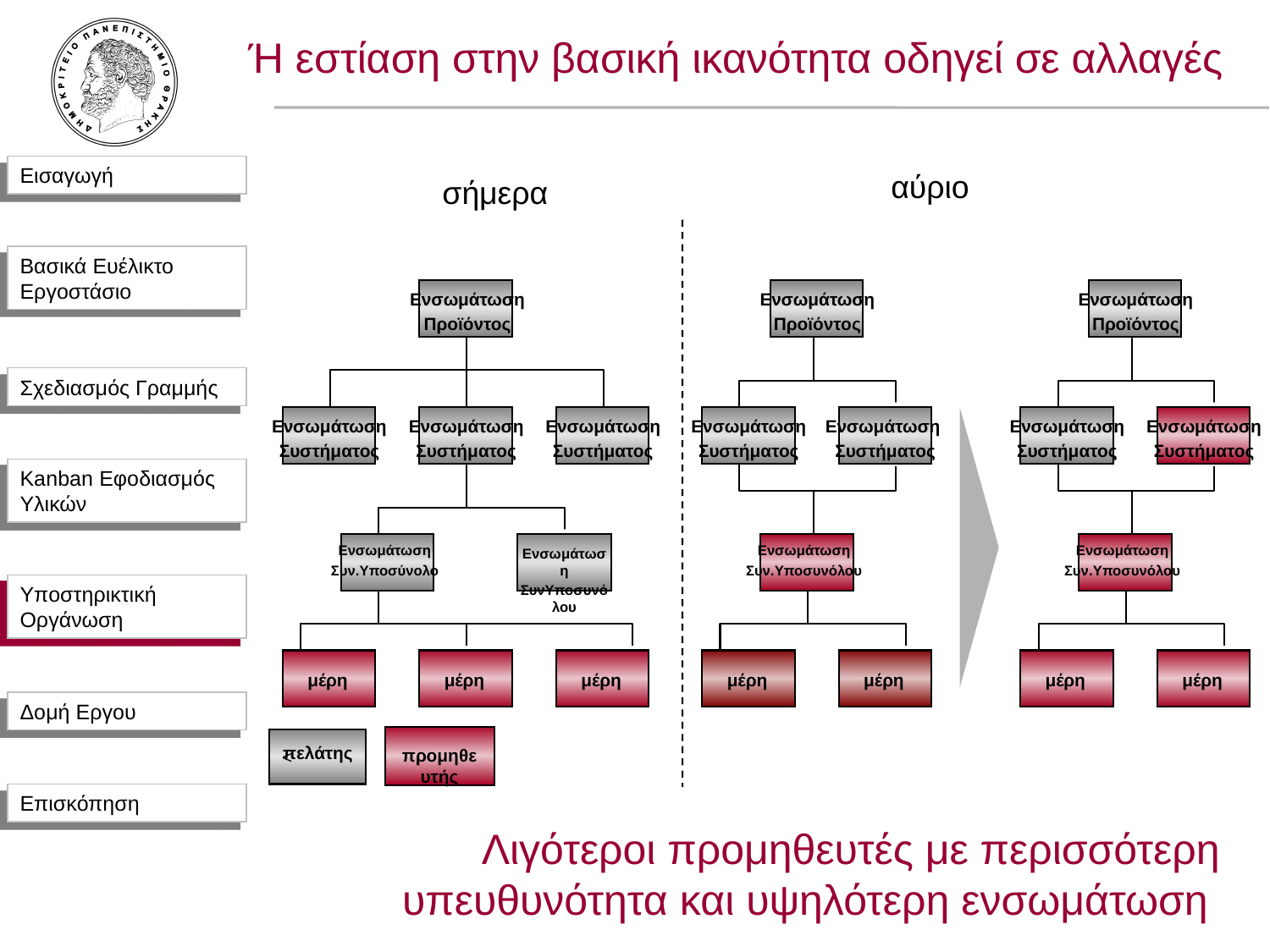

Ή εστίαση στην βασική ικανότητα οδηγεί σε αλλαγές
αύριο
σήμερα

Ενσωμάτωση
Προϊόντος

Ενσωμάτωση
Συστήματος
Ενσωμάτωση
Συστήματος

Ενσωμάτωση
Συν.Υποσυνόλου

μέρη
μέρη

Ενσωμάτωση
Προϊόντος

Ενσωμάτωση
Συστήματος
Ενσωμάτωση
Συστήματος

Ενσωμάτωση
Συν.Υποσυνόλου

μέρη
μέρη
Ενσωμάτωση
Προϊόντος

Ενσωμάτωση
Συστήματος
Ενσωμάτωση
Συστήματος
Ενσωμάτωση
Συστήματος

Ενσωμάτωση
Συν.Υποσύνολο

Ενσωμάτωση
ΣυνΥποσυνόλου
Υποστηρικτική Οργάνωση

μέρη
μέρη
μέρη

<
πελάτης
προμηθευτής
Λιγότεροι προμηθευτές με περισσότερη υπευθυνότητα και υψηλότερη ενσωμάτωση